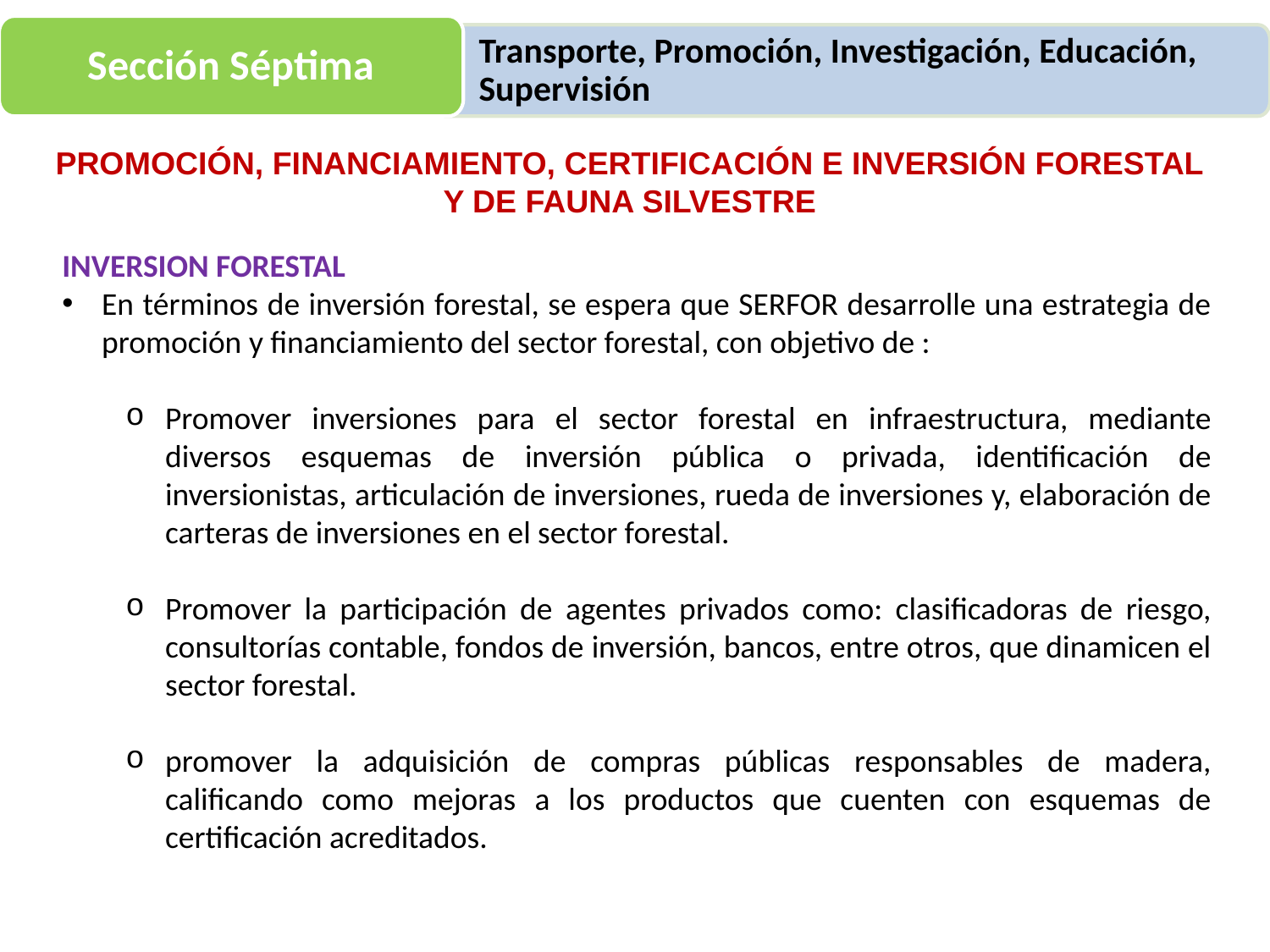

Sección Séptima
Transporte, Promoción, Investigación, Educación, Supervisión
PROMOCIÓN, FINANCIAMIENTO, CERTIFICACIÓN E INVERSIÓN FORESTAL Y DE FAUNA SILVESTRE
INVERSION FORESTAL
En términos de inversión forestal, se espera que SERFOR desarrolle una estrategia de promoción y financiamiento del sector forestal, con objetivo de :

Promover inversiones para el sector forestal en infraestructura, mediante diversos esquemas de inversión pública o privada, identificación de inversionistas, articulación de inversiones, rueda de inversiones y, elaboración de carteras de inversiones en el sector forestal.

Promover la participación de agentes privados como: clasificadoras de riesgo, consultorías contable, fondos de inversión, bancos, entre otros, que dinamicen el sector forestal.

promover la adquisición de compras públicas responsables de madera, calificando como mejoras a los productos que cuenten con esquemas de certificación acreditados.